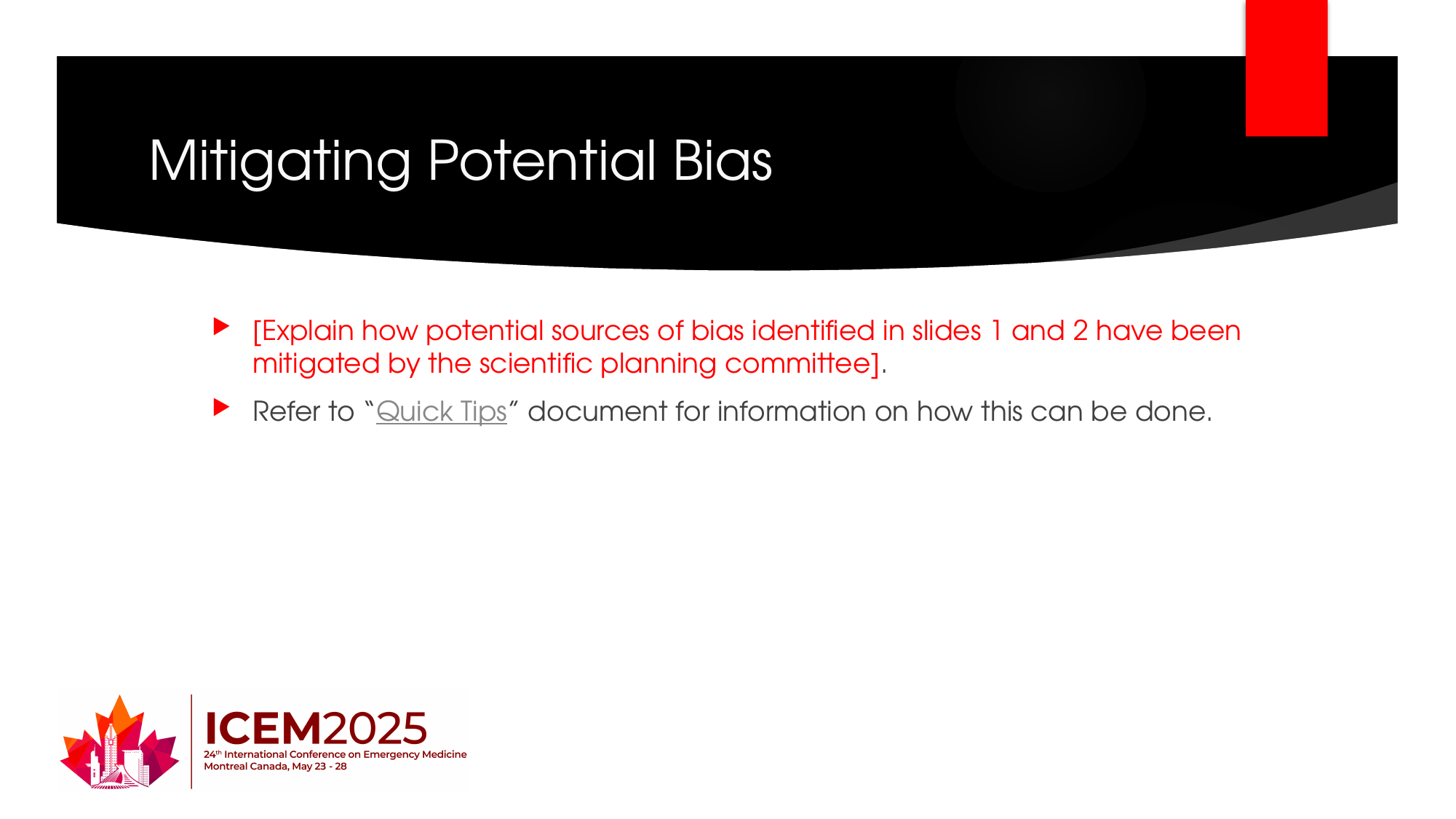

# Mitigating Potential Bias
[Explain how potential sources of bias identified in slides 1 and 2 have been mitigated by the scientific planning committee].
Refer to “Quick Tips” document for information on how this can be done.